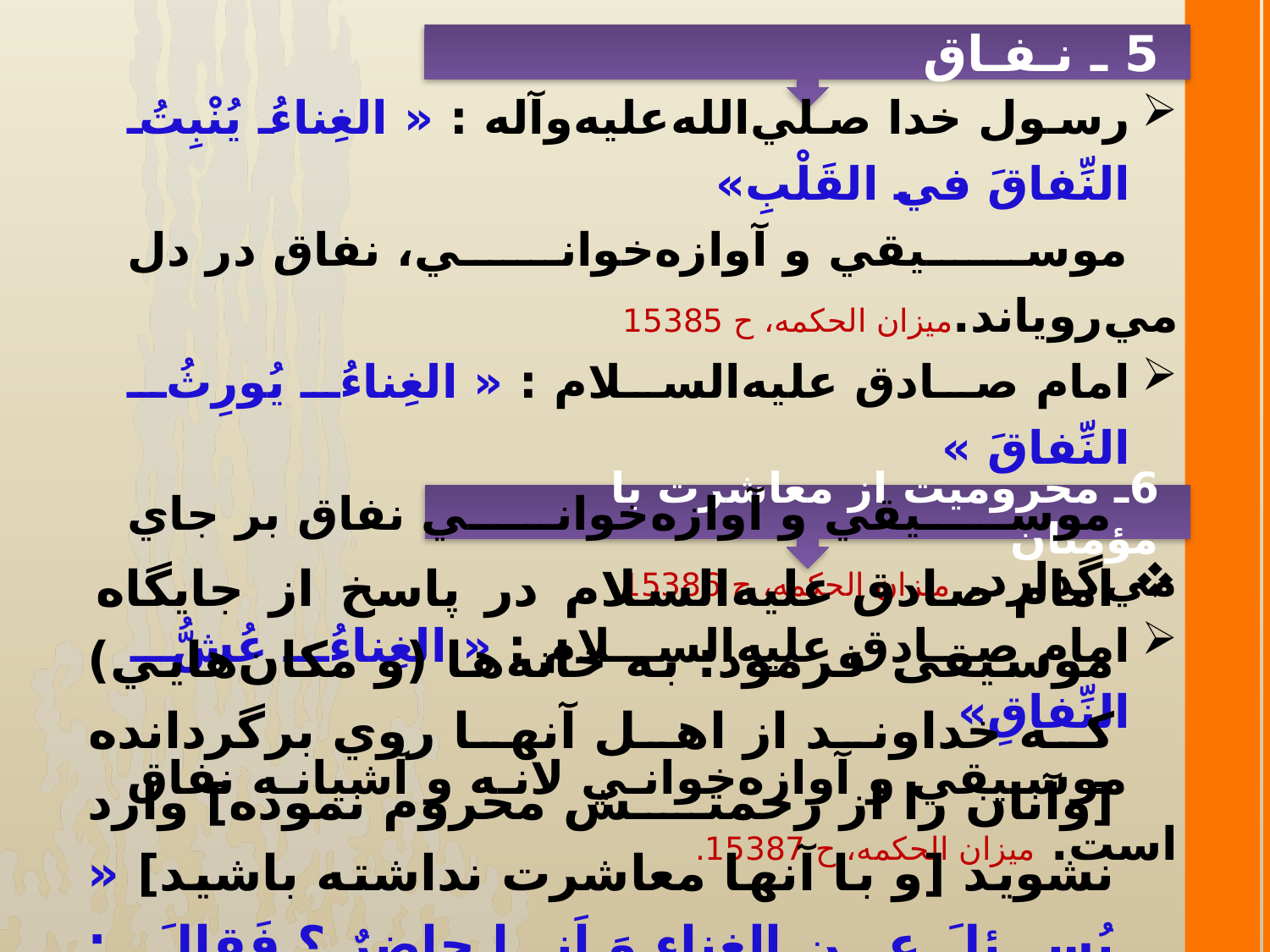

5 ـ نـفـاق

رسول خدا صلي‌الله‌عليه‌و‌آله : «‌ الغِناءُ يُنْبِتُ النِّفاقَ في القَلْبِ»
موسيقي و آوازه‌خواني، نفاق ‌در دل مي‌روياند.میزان الحکمه، ح 15385
امام صادق عليه‌السلام : « الغِناءُ يُورِثُ النِّفاقَ »
 موسيقي و آوازه‌خواني نفاق بر جاي مي‌گذارد. میزان الحکمه، ح 15386.
امام صادق عليه‌السلام : « الغِناءُ عُشُّ النِّفاقِ»
موسيقي و آوازه‌خواني لانه و آشيانه نفاق است. میزان الحکمه، ح 15387.

6ـ محروميت از معاشرت با مؤمنان
امام صادق عليه‌السلام در پاسخ از جایگاه موسیقی فرمود: به خانه‌ها (و مكان‌هايي) كه خداوند از اهل آنها روي برگردانده [وآنان را از رحمتش محروم نموده] وارد نشويد [و با آنها معاشرت نداشته باشيد] « يُسئلَ عن الغناء وَ اَنا حاضِرٌ ؟ فَقالَ: لاتَدْخُلُوا بُيوتاً اللهُ مُعْرِضٌ عَنْ أهْلِها».وسائل‌الشيعه، ج17, ص 306, ح12.